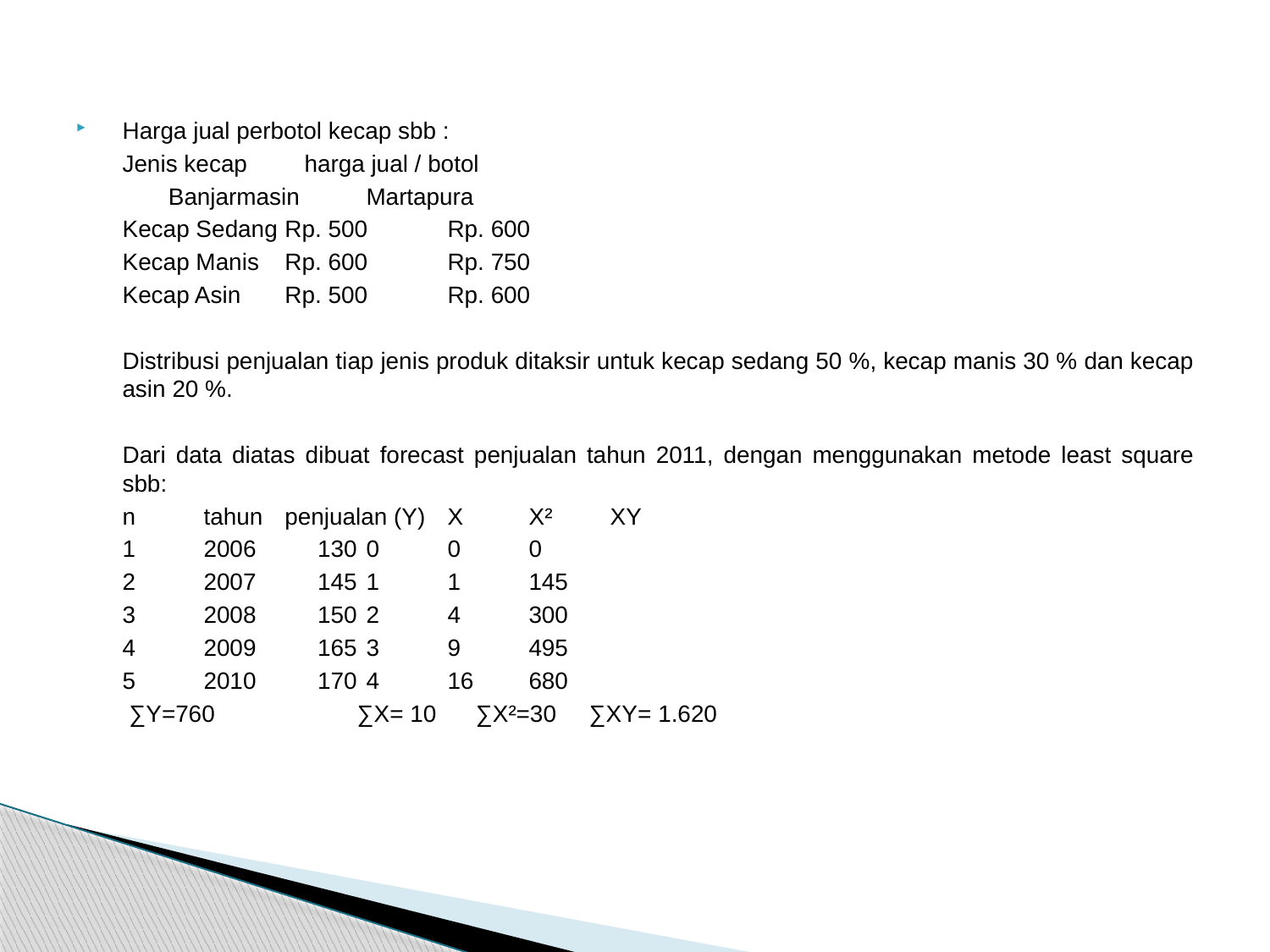

Harga jual perbotol kecap sbb :
	Jenis kecap		   harga jual / botol
			       Banjarmasin 		Martapura
	Kecap Sedang		Rp. 500		Rp. 600
	Kecap Manis		Rp. 600		Rp. 750
	Kecap Asin		Rp. 500		Rp. 600

	Distribusi penjualan tiap jenis produk ditaksir untuk kecap sedang 50 %, kecap manis 30 % dan kecap asin 20 %.

	Dari data diatas dibuat forecast penjualan tahun 2011, dengan menggunakan metode least square sbb:
	n	tahun	penjualan (Y)	X	X²	XY
	1	2006	     130		0	0	0
	2	2007	     145		1	1	145
	3	2008	     150		2	4	300
	4	2009	     165		3	9	495
	5	2010	     170		4	16	680
			 ∑Y=760	           ∑X= 10      ∑X²=30     ∑XY= 1.620